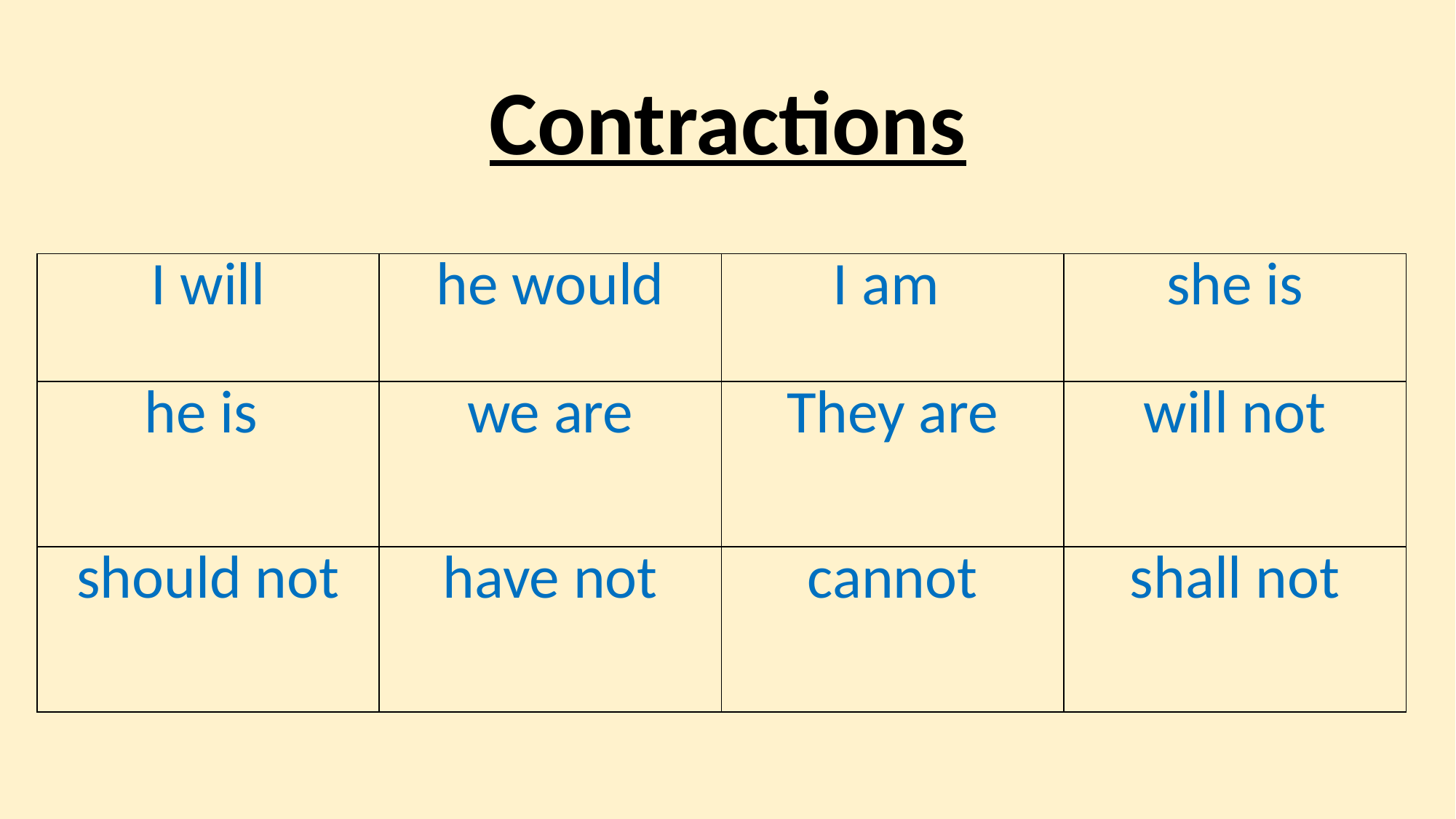

Contractions
| I will | he would | I am | she is |
| --- | --- | --- | --- |
| he is | we are | They are | will not |
| should not | have not | cannot | shall not |